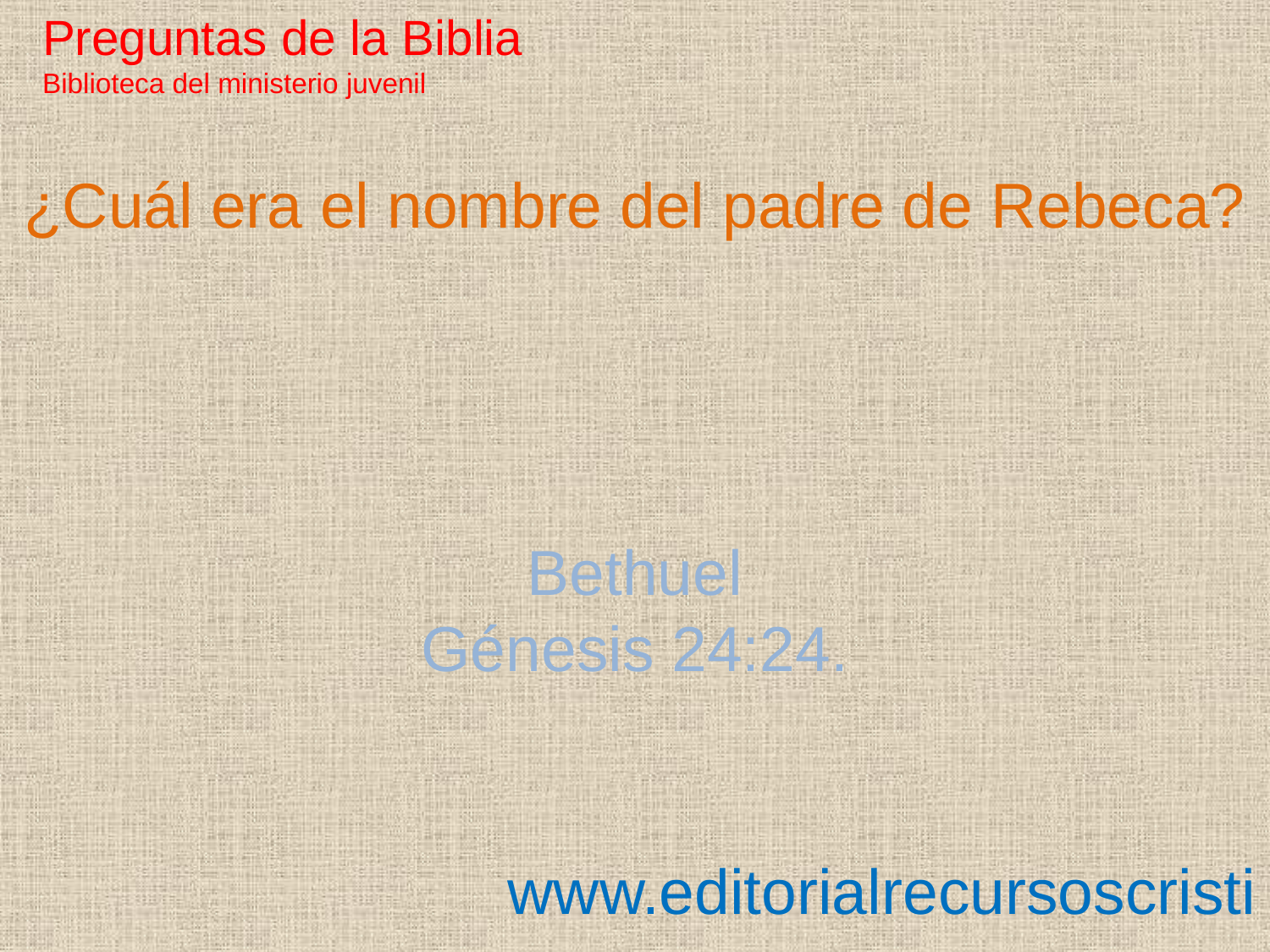

Preguntas de la Biblia                                          Biblioteca del ministerio juvenil
¿Cuál era el nombre del padre de Rebeca?
Bethuel
Génesis 24:24.
www.editorialrecursoscristianos.com